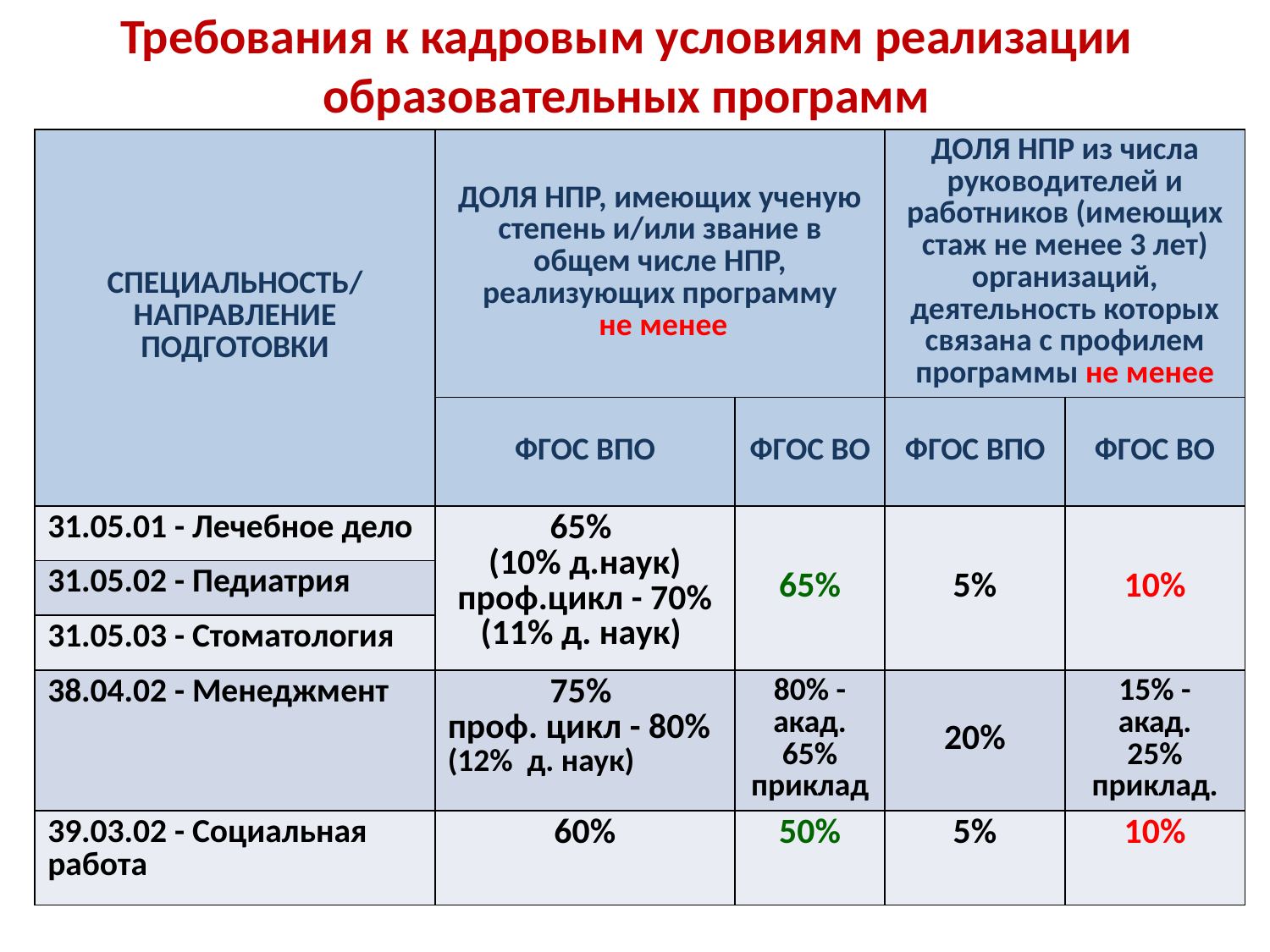

# Требования к кадровым условиям реализации образовательных программ
| СПЕЦИАЛЬНОСТЬ/ НАПРАВЛЕНИЕ ПОДГОТОВКИ | ДОЛЯ НПР, имеющих ученую степень и/или звание в общем числе НПР, реализующих программу не менее |  | ДОЛЯ НПР из числа руководителей и работников (имеющих стаж не менее 3 лет) организаций, деятельность которых связана с профилем программы не менее |  |
| --- | --- | --- | --- | --- |
|  | ФГОС ВПО | ФГОС ВО | ФГОС ВПО | ФГОС ВО |
| 31.05.01 - Лечебное дело | 65% (10% д.наук) проф.цикл - 70% (11% д. наук) | 65% | 5% | 10% |
| 31.05.02 - Педиатрия |  |  |  |  |
| 31.05.03 - Стоматология |  |  |  |  |
| 38.04.02 - Менеджмент | 75% проф. цикл - 80% (12% д. наук) | 80% - акад. 65% приклад | 20% | 15% - акад. 25% приклад. |
| 39.03.02 - Социальная работа | 60% | 50% | 5% | 10% |